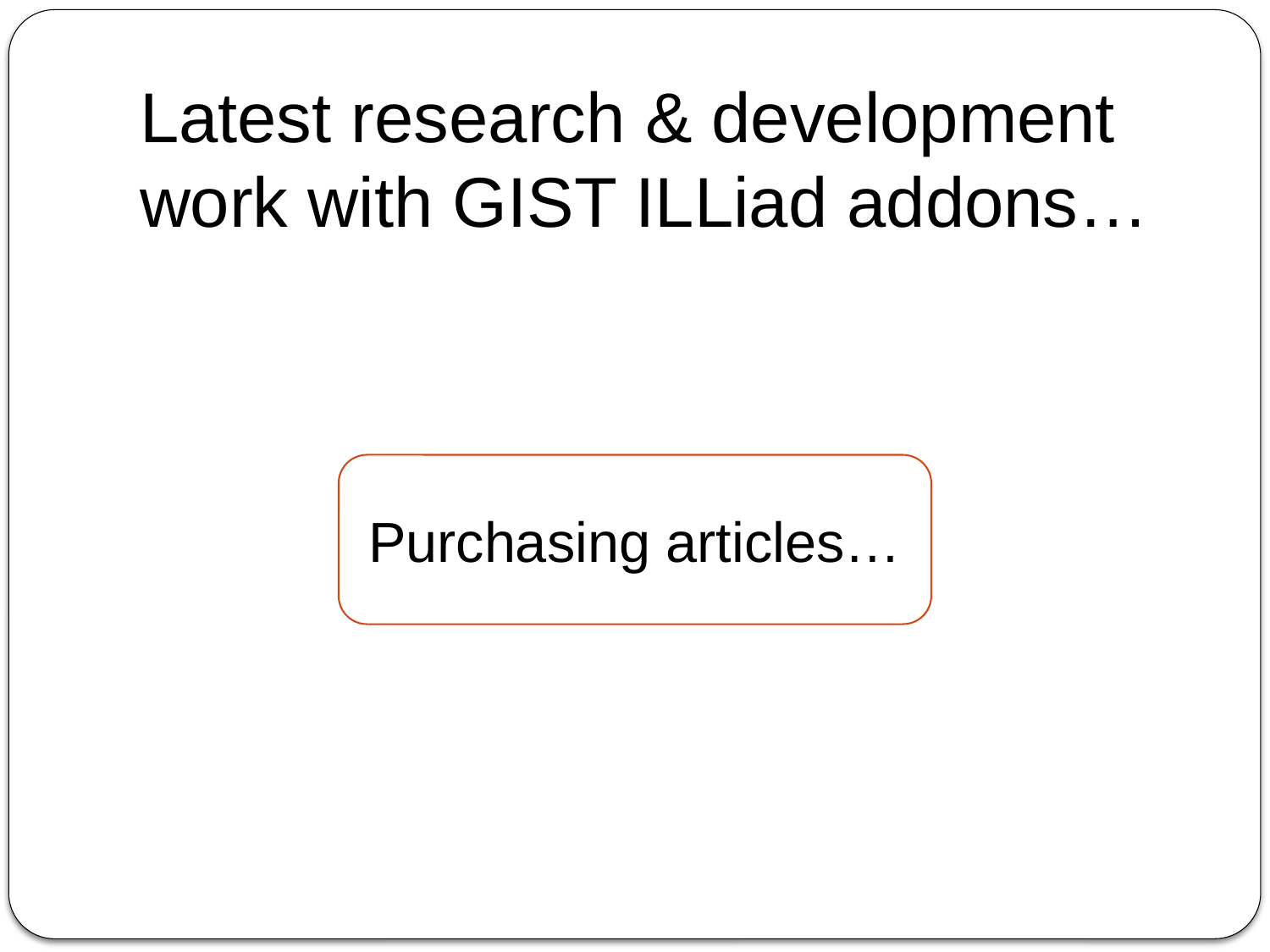

# Latest research & development work with GIST ILLiad addons…
Purchasing articles…